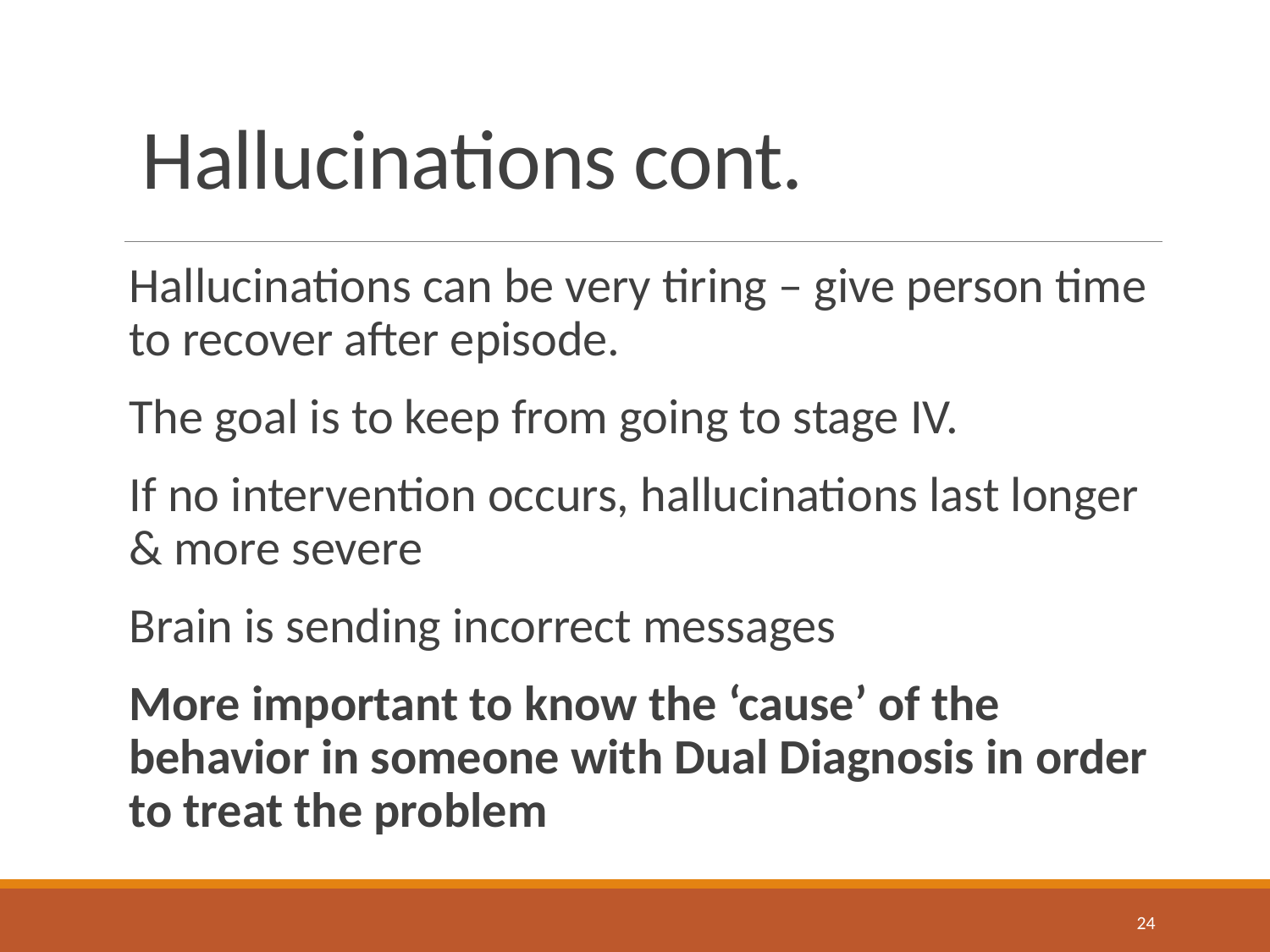

# Hallucinations cont.
Hallucinations can be very tiring – give person time to recover after episode.
The goal is to keep from going to stage IV.
If no intervention occurs, hallucinations last longer & more severe
Brain is sending incorrect messages
More important to know the ‘cause’ of the behavior in someone with Dual Diagnosis in order to treat the problem

24